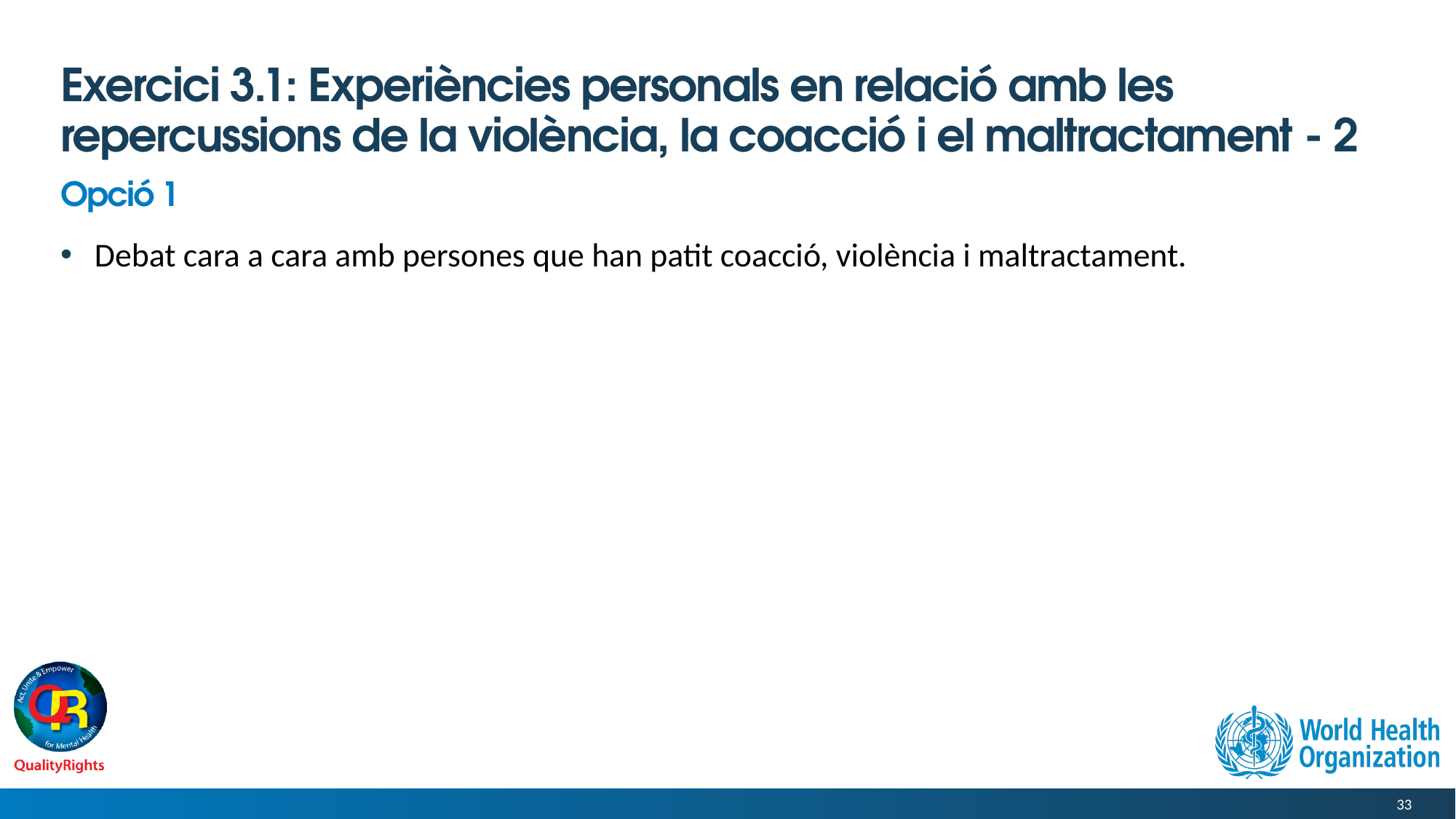

# Exercici 3.1: Experiències personals en relació amb les repercussions de la violència, la coacció i el maltractament - 2
Opció 1
Debat cara a cara amb persones que han patit coacció, violència i maltractament.